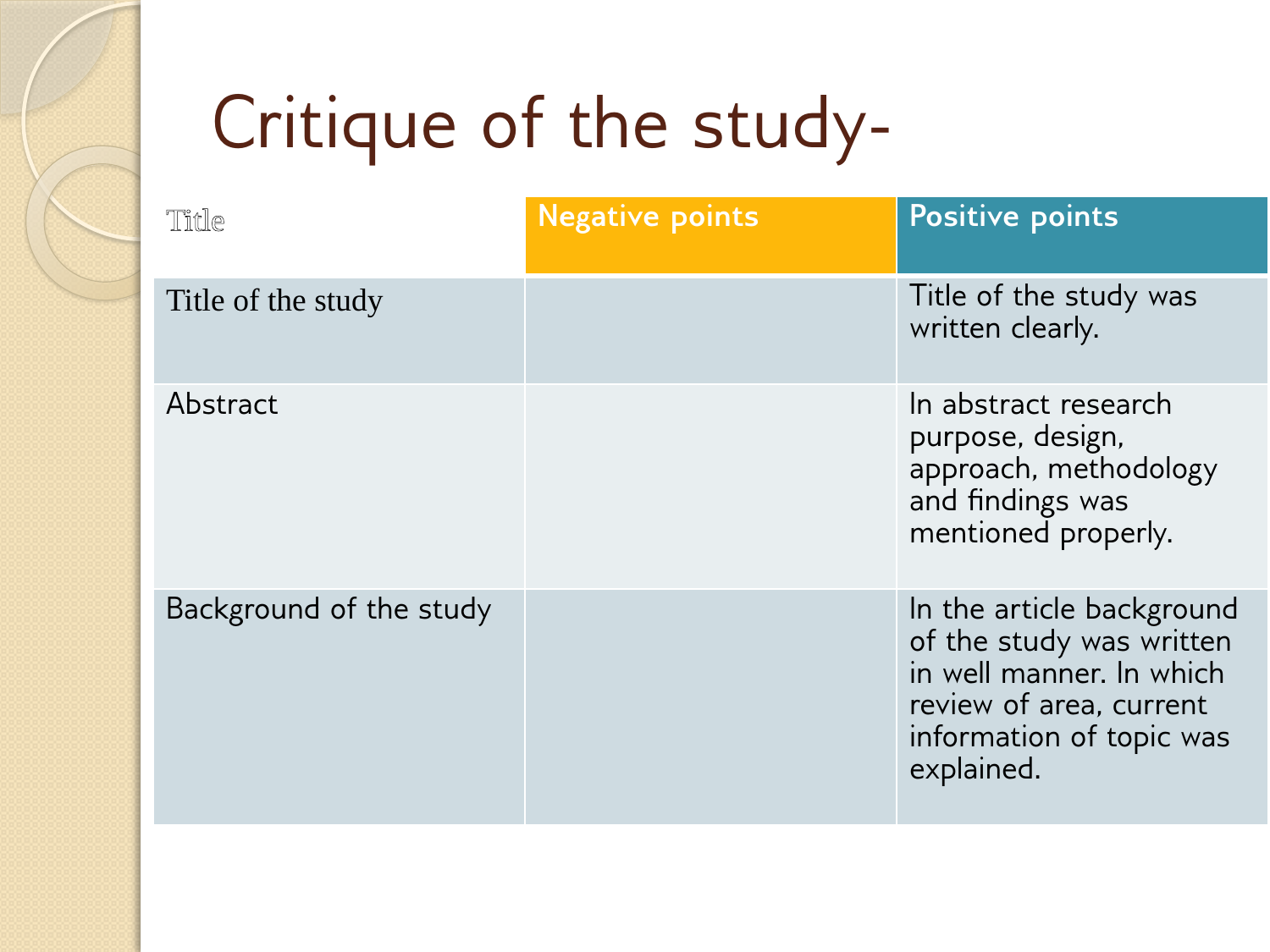

# Critique of the study-
| Title | Negative points | Positive points |
| --- | --- | --- |
| Title of the study |  | Title of the study was written clearly. |
| Abstract |  | In abstract research purpose, design, approach, methodology and findings was mentioned properly. |
| Background of the study |  | In the article background of the study was written in well manner. In which review of area, current information of topic was explained. |